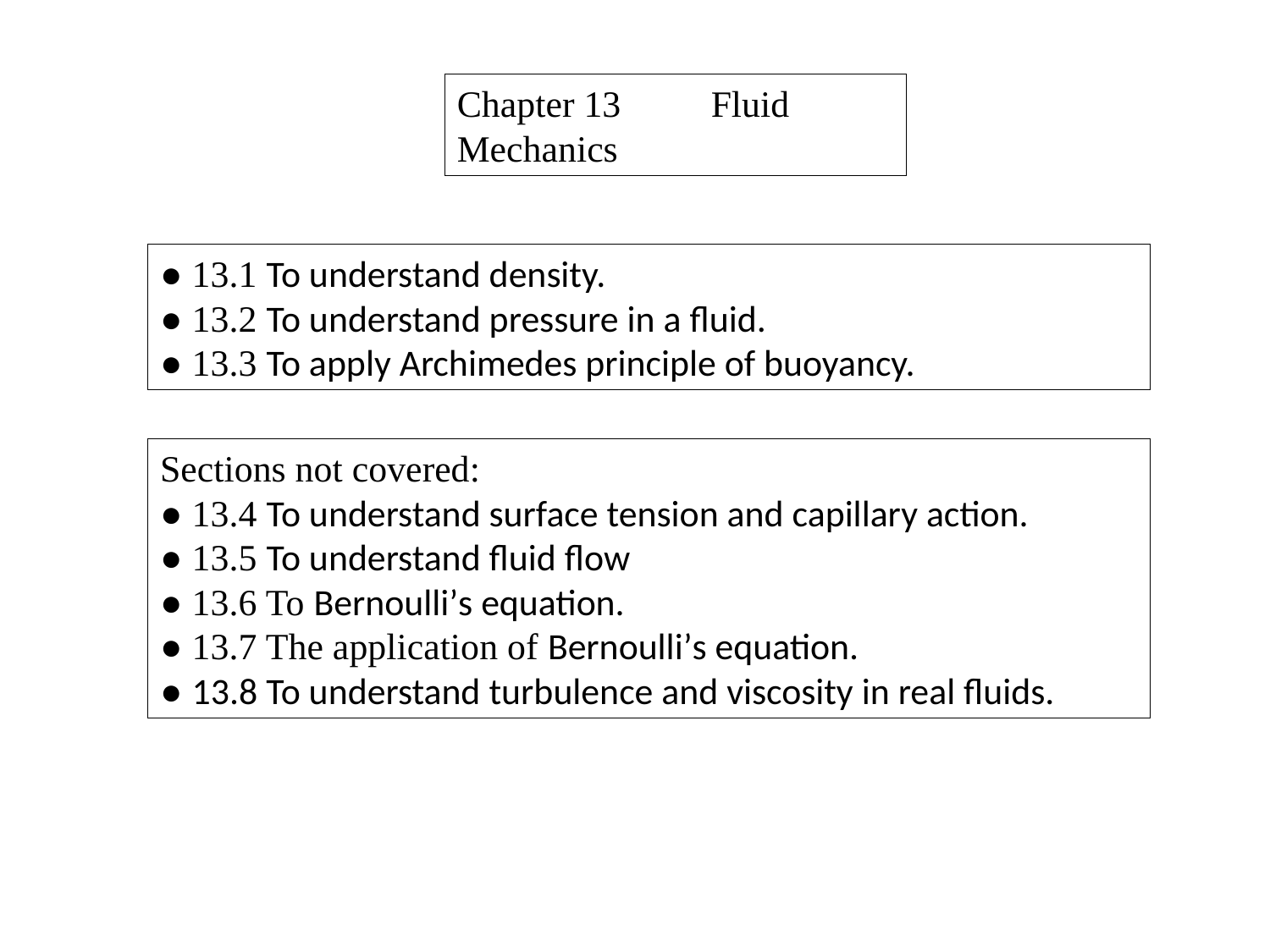

Chapter 13	Fluid Mechanics
● 13.1 To understand density.
● 13.2 To understand pressure in a fluid.
● 13.3 To apply Archimedes principle of buoyancy.
Sections not covered:
● 13.4 To understand surface tension and capillary action.
● 13.5 To understand fluid flow
● 13.6 To Bernoulli’s equation.
● 13.7 The application of Bernoulli’s equation.
● 13.8 To understand turbulence and viscosity in real fluids.